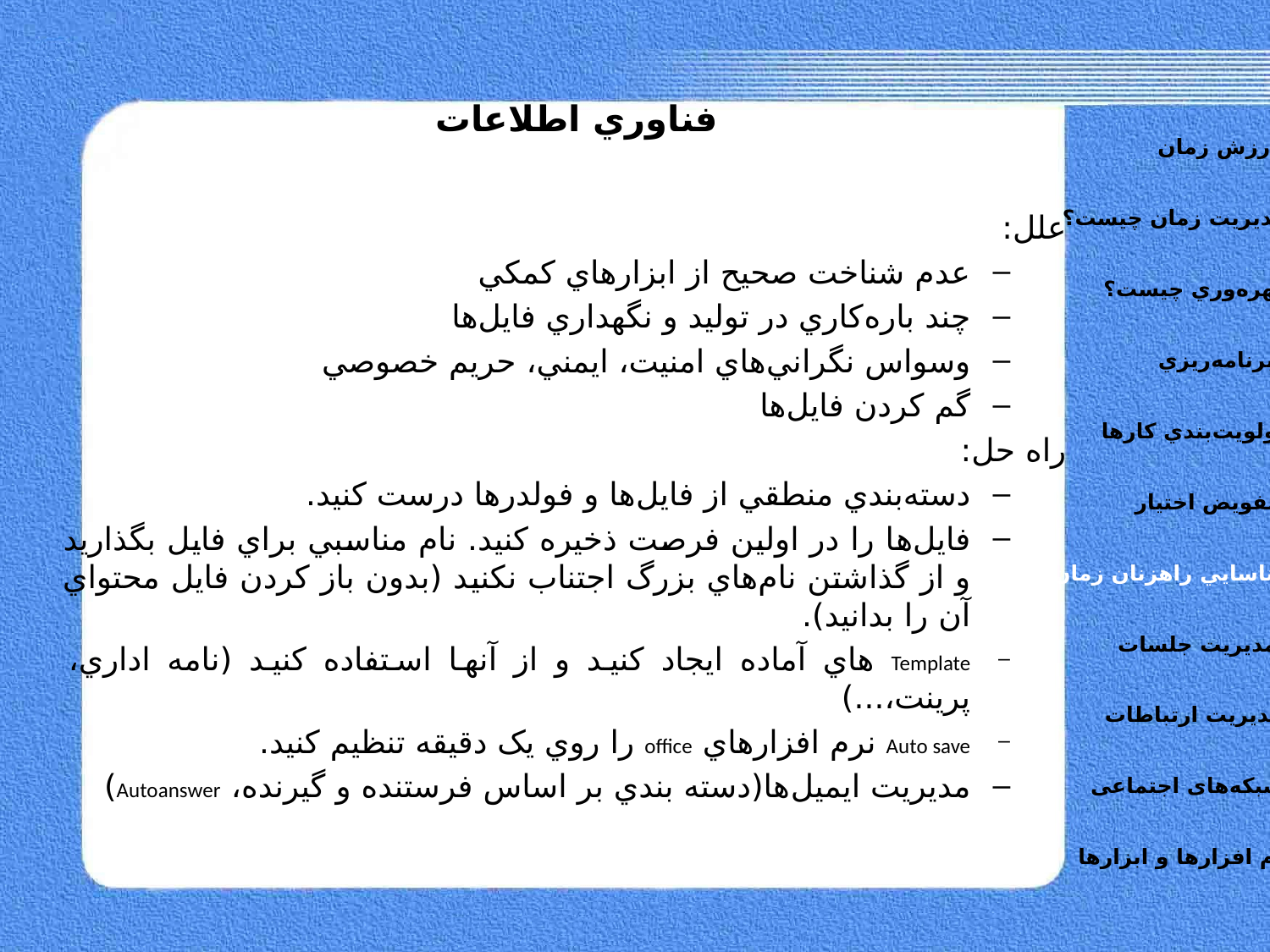

# فناوري اطلاعات
ارزش زمان
مديريت زمان چيست؟
علل:
عدم شناخت صحيح از ابزارهاي کمکي
چند باره‌کاري در توليد و نگهداري فايل‌ها
وسواس نگراني‌هاي امنيت، ايمني، حريم خصوصي
گم کردن فايل‌ها
راه حل:
دسته‌بندي منطقي از فايل‌ها و فولدرها درست کنيد.
فايل‌ها را در اولين فرصت ذخيره کنيد. نام مناسبي براي فايل بگذاريد و از گذاشتن نام‌هاي بزرگ اجتناب نکنيد (بدون باز کردن فايل محتواي آن را بدانيد).
Template هاي آماده ايجاد کنيد و از آنها استفاده کنيد (نامه اداري، پرينت،...)
Auto save نرم افزارهاي office را روي يک دقيقه تنظيم کنيد.
مديريت ايميل‌ها(دسته بندي بر اساس فرستنده و گيرنده، Autoanswer)
بهره‌وري چيست؟
برنامه‌ريزي
اولويت‌بندي کارها
تفويض اختيار
شناسايي راهزنان زمان
مديريت جلسات
مديريت ارتباطات
شبکه‌های اجتماعی
نرم افزارها و ابزارها